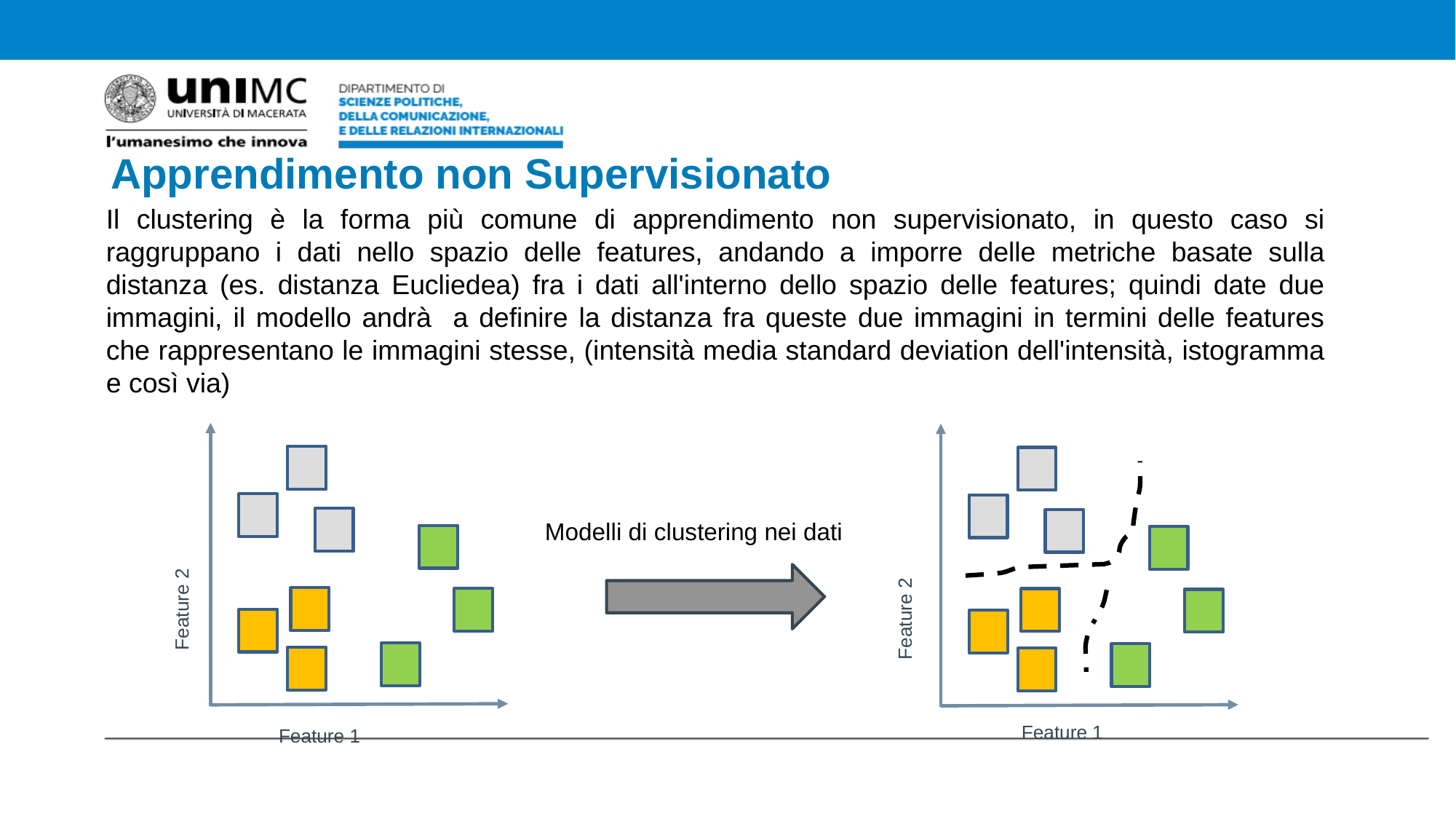

Apprendimento non Supervisionato
Il clustering è la forma più comune di apprendimento non supervisionato, in questo caso si raggruppano i dati nello spazio delle features, andando a imporre delle metriche basate sulla distanza (es. distanza Eucliedea) fra i dati all'interno dello spazio delle features; quindi date due immagini, il modello andrà  a definire la distanza fra queste due immagini in termini delle features che rappresentano le immagini stesse, (intensità media standard deviation dell'intensità, istogramma e così via)

Modelli di clustering nei dati

Feature 2
Feature 2

Feature 1
Feature 1